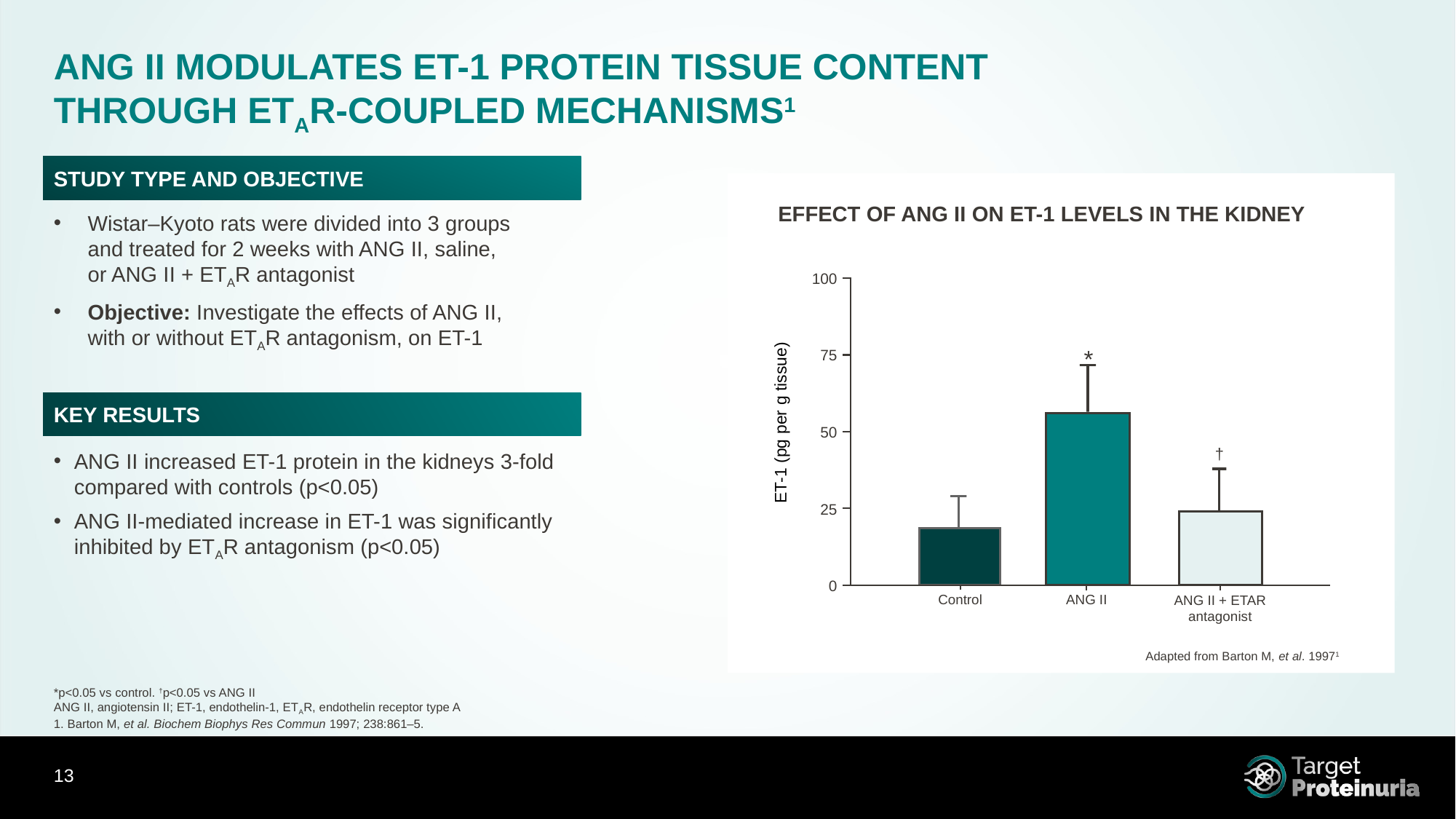

ANG II MODULATES ET-1 PROTEIN TISSUE CONTENT
THROUGH ETAR-COUPLED MECHANISMS1
STUDY TYPE AND OBJECTIVE

EFFECT OF ANG II ON ET-1 LEVELS IN THE KIDNEY
Wistar–Kyoto rats were divided into 3 groups and treated for 2 weeks with ANG II, saline,
or ANG II + ETAR antagonist
Objective: Investigate the effects of ANG II,
with or without ETAR antagonism, on ET-1
100

*
75

KEY RESULTS
ET-1 (pg per g tissue)

50
ANG II increased ET-1 protein in the kidneys 3-fold compared with controls (p<0.05)
ANG II-mediated increase in ET-1 was significantly inhibited by ETAR antagonism (p<0.05)
†

25

0
Control
ANG II
ANG II + ETAR antagonist
Adapted from Barton M, et al. 19971
*p<0.05 vs control. †p<0.05 vs ANG II
ANG II, angiotensin II; ET-1, endothelin-1, ETAR, endothelin receptor type A
1. Barton M, et al. Biochem Biophys Res Commun 1997; 238:861–5.
13